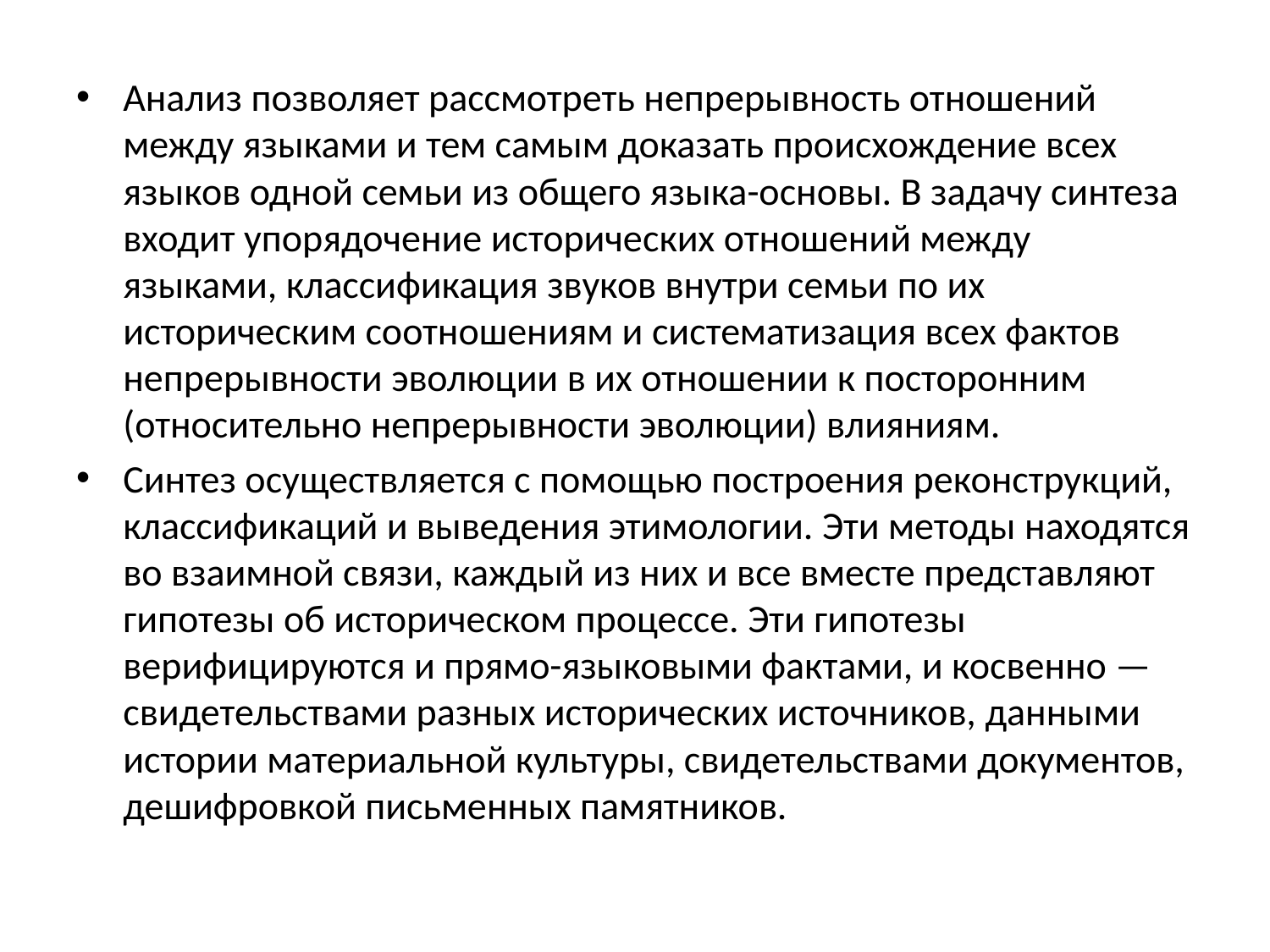

#
Анализ позволяет рассмотреть непрерывность отношений между языками и тем самым доказать происхождение всех языков одной семьи из общего языка-основы. В задачу синтеза входит упорядочение исторических отношений между языками, классификация звуков внутри семьи по их историческим соотношениям и систематизация всех фактов непрерывности эволюции в их отношении к посторонним (относительно непрерывности эволюции) влияниям.
Синтез осуществляется с помощью построения реконструкций, классификаций и выведения этимологии. Эти методы находятся во взаимной связи, каждый из них и все вместе представляют гипотезы об историческом процессе. Эти гипотезы верифицируются и прямо-языковыми фактами, и косвенно — свидетельствами разных исторических источников, данными истории материальной культуры, свидетельствами документов, дешифровкой письменных памятников.